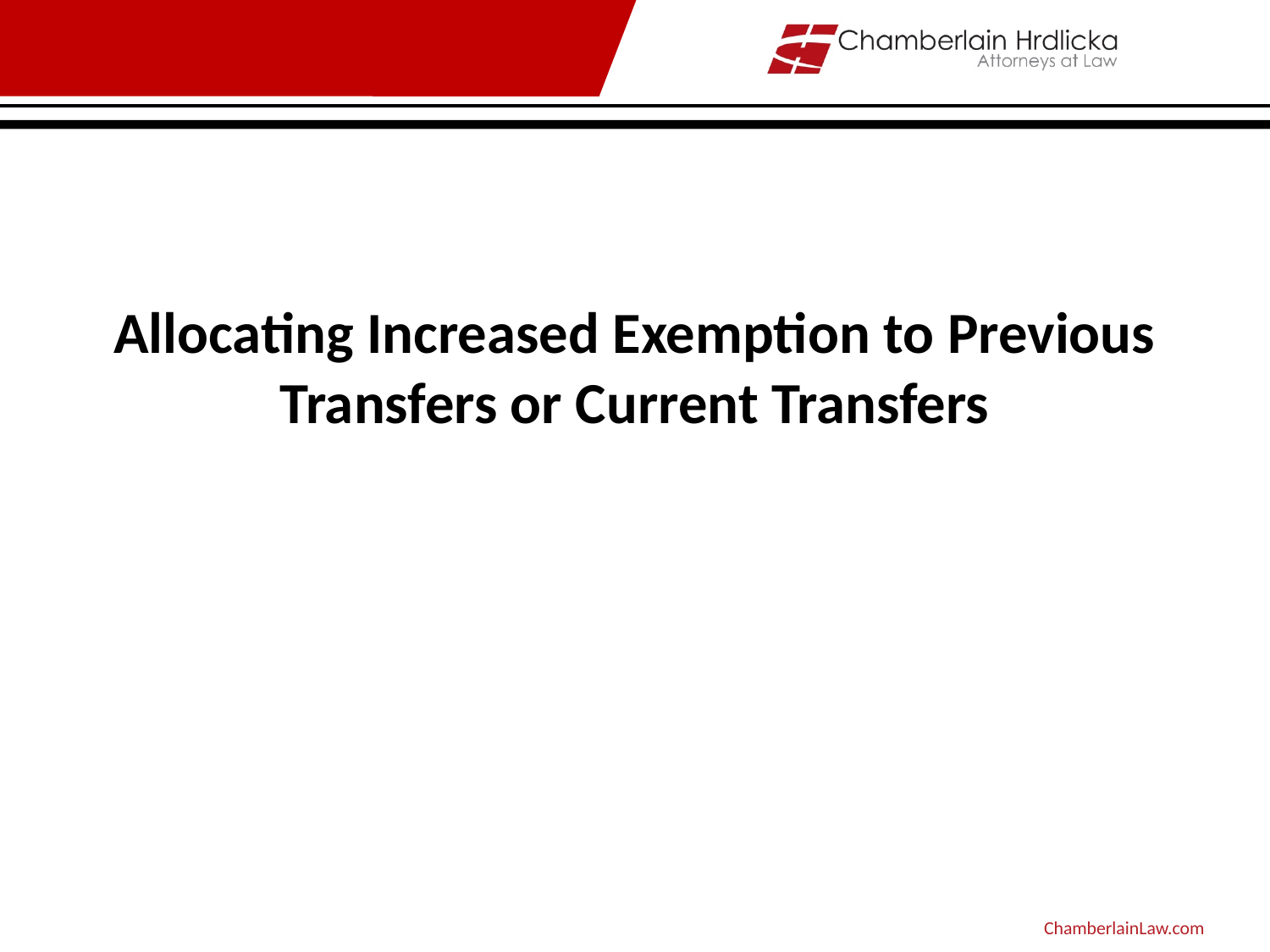

# Allocating Increased Exemption to Previous Transfers or Current Transfers